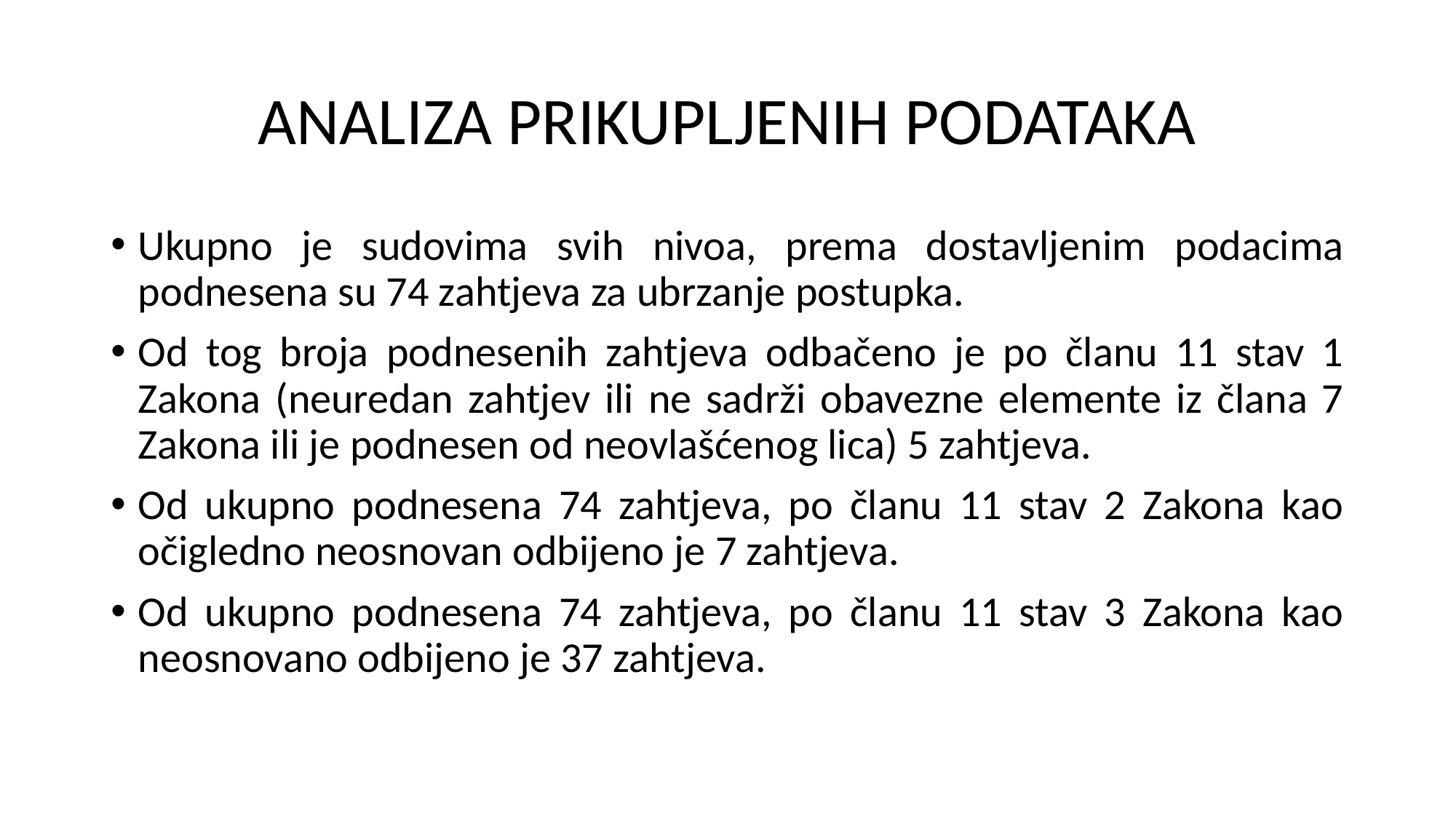

# ANALIZA PRIKUPLJENIH PODATAKA
Ukupno je sudovima svih nivoa, prema dostavljenim podacima podnesena su 74 zahtjeva za ubrzanje postupka.
Od tog broja podnesenih zahtjeva odbačeno je po članu 11 stav 1 Zakona (neuredan zahtjev ili ne sadrži obavezne elemente iz člana 7 Zakona ili je podnesen od neovlašćenog lica) 5 zahtjeva.
Od ukupno podnesena 74 zahtjeva, po članu 11 stav 2 Zakona kao očigledno neosnovan odbijeno je 7 zahtjeva.
Od ukupno podnesena 74 zahtjeva, po članu 11 stav 3 Zakona kao neosnovano odbijeno je 37 zahtjeva.